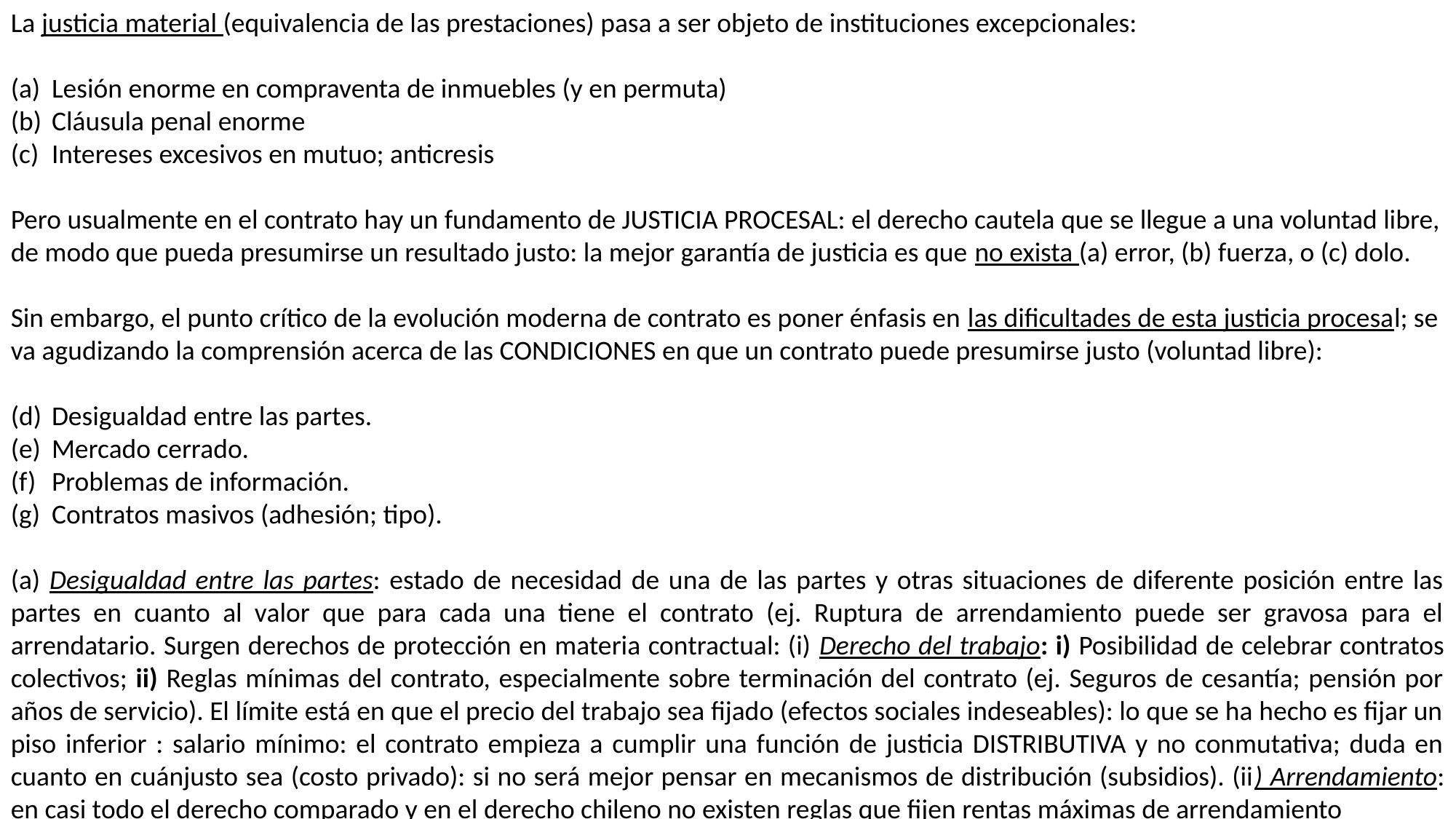

La justicia material (equivalencia de las prestaciones) pasa a ser objeto de instituciones excepcionales:

Lesión enorme en compraventa de inmuebles (y en permuta)
Cláusula penal enorme
Intereses excesivos en mutuo; anticresis

Pero usualmente en el contrato hay un fundamento de JUSTICIA PROCESAL: el derecho cautela que se llegue a una voluntad libre, de modo que pueda presumirse un resultado justo: la mejor garantía de justicia es que no exista (a) error, (b) fuerza, o (c) dolo.

Sin embargo, el punto crítico de la evolución moderna de contrato es poner énfasis en las dificultades de esta justicia procesal; se va agudizando la comprensión acerca de las CONDICIONES en que un contrato puede presumirse justo (voluntad libre):

Desigualdad entre las partes.
Mercado cerrado.
Problemas de información.
Contratos masivos (adhesión; tipo).

(a) Desigualdad entre las partes: estado de necesidad de una de las partes y otras situaciones de diferente posición entre las partes en cuanto al valor que para cada una tiene el contrato (ej. Ruptura de arrendamiento puede ser gravosa para el arrendatario. Surgen derechos de protección en materia contractual: (i) Derecho del trabajo: i) Posibilidad de celebrar contratos colectivos; ii) Reglas mínimas del contrato, especialmente sobre terminación del contrato (ej. Seguros de cesantía; pensión por años de servicio). El límite está en que el precio del trabajo sea fijado (efectos sociales indeseables): lo que se ha hecho es fijar un piso inferior : salario mínimo: el contrato empieza a cumplir una función de justicia DISTRIBUTIVA y no conmutativa; duda en cuanto en cuánjusto sea (costo privado): si no será mejor pensar en mecanismos de distribución (subsidios). (ii) Arrendamiento: en casi todo el derecho comparado y en el derecho chileno no existen reglas que fijen rentas máximas de arrendamiento